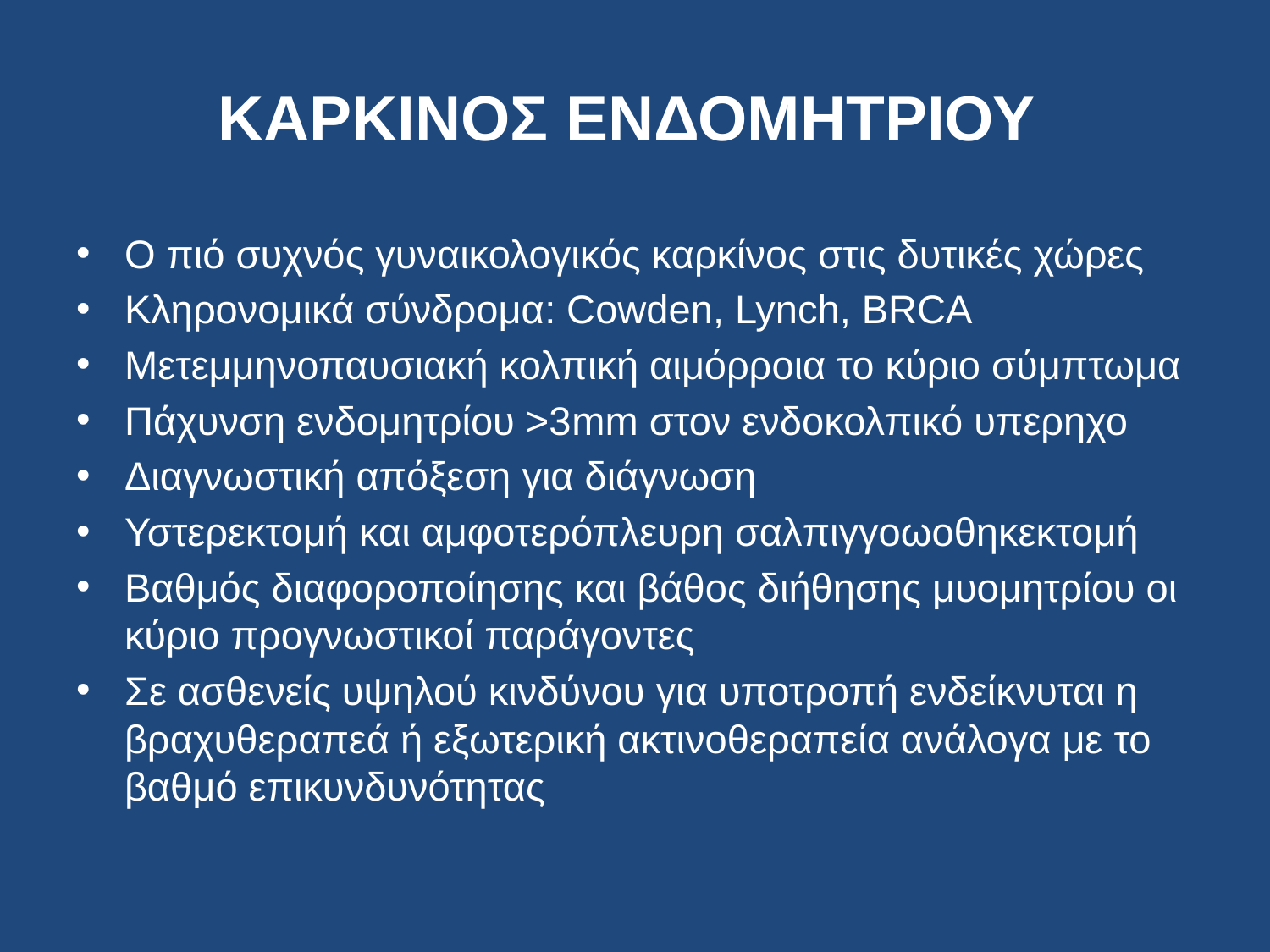

# ΚΑΡΚΙΝΟΣ ΕΝΔΟΜΗΤΡΙΟΥ
Ο πιό συχνός γυναικολογικός καρκίνος στις δυτικές χώρες
Κληρονομικά σύνδρομα: Cowden, Lynch, BRCA
Μετεμμηνοπαυσιακή κολπική αιμόρροια το κύριο σύμπτωμα
Πάχυνση ενδομητρίου >3mm στον ενδοκολπικό υπερηχο
Διαγνωστική απόξεση για διάγνωση
Υστερεκτομή και αμφοτερόπλευρη σαλπιγγοωοθηκεκτομή
Βαθμός διαφοροποίησης και βάθος διήθησης μυομητρίου οι κύριο προγνωστικοί παράγοντες
Σε ασθενείς υψηλού κινδύνου για υποτροπή ενδείκνυται η βραχυθεραπεά ή εξωτερική ακτινοθεραπεία ανάλογα με το βαθμό επικυνδυνότητας